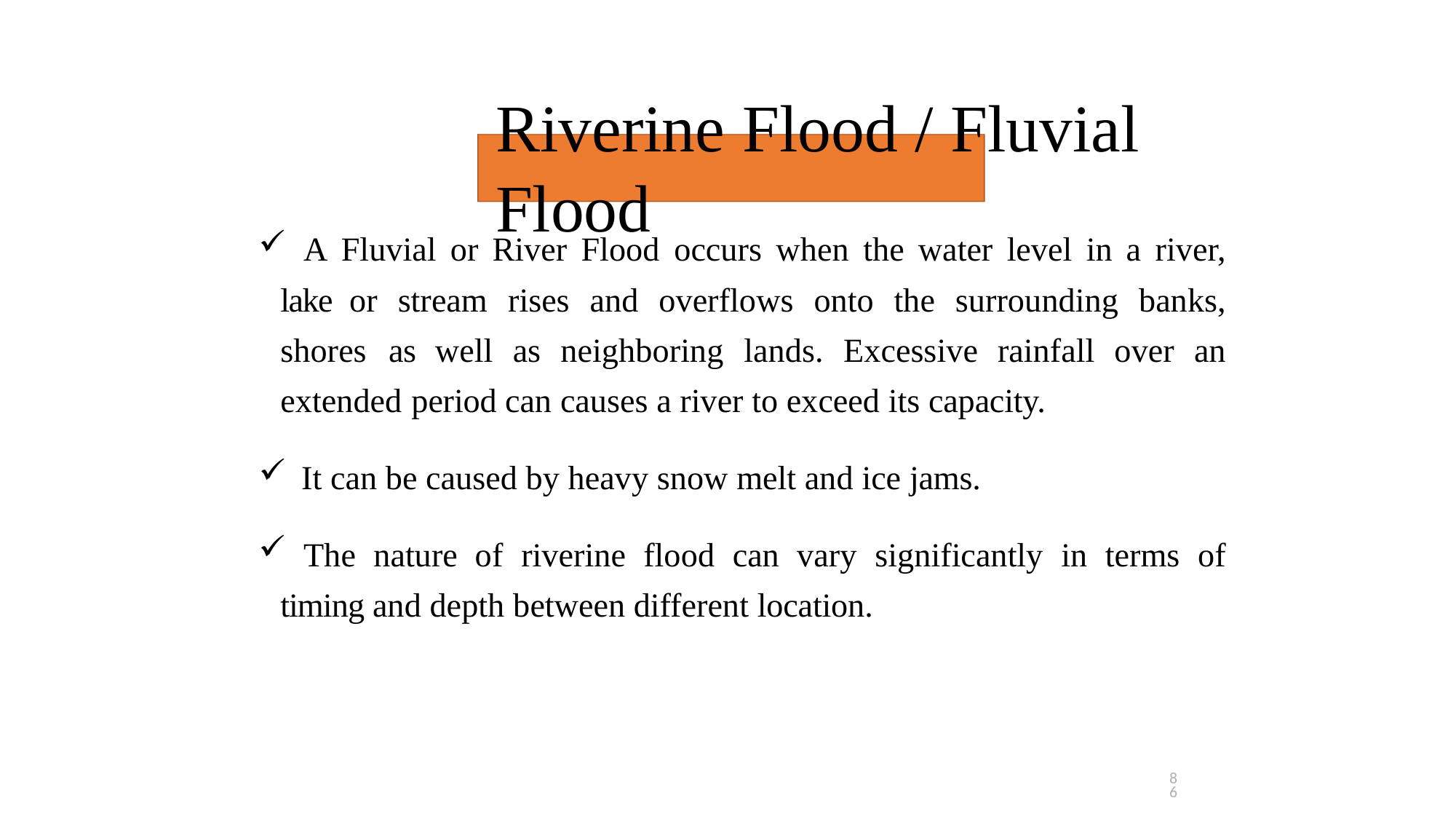

# Riverine Flood / Fluvial Flood

	A Fluvial or River Flood occurs when the water level in a river, lake or stream rises and overflows onto the surrounding banks, shores as well as neighboring lands. Excessive rainfall over an extended period can causes a river to exceed its capacity.
It can be caused by heavy snow melt and ice jams.
	The nature of riverine flood can vary significantly in terms of timing and depth between different location.

86